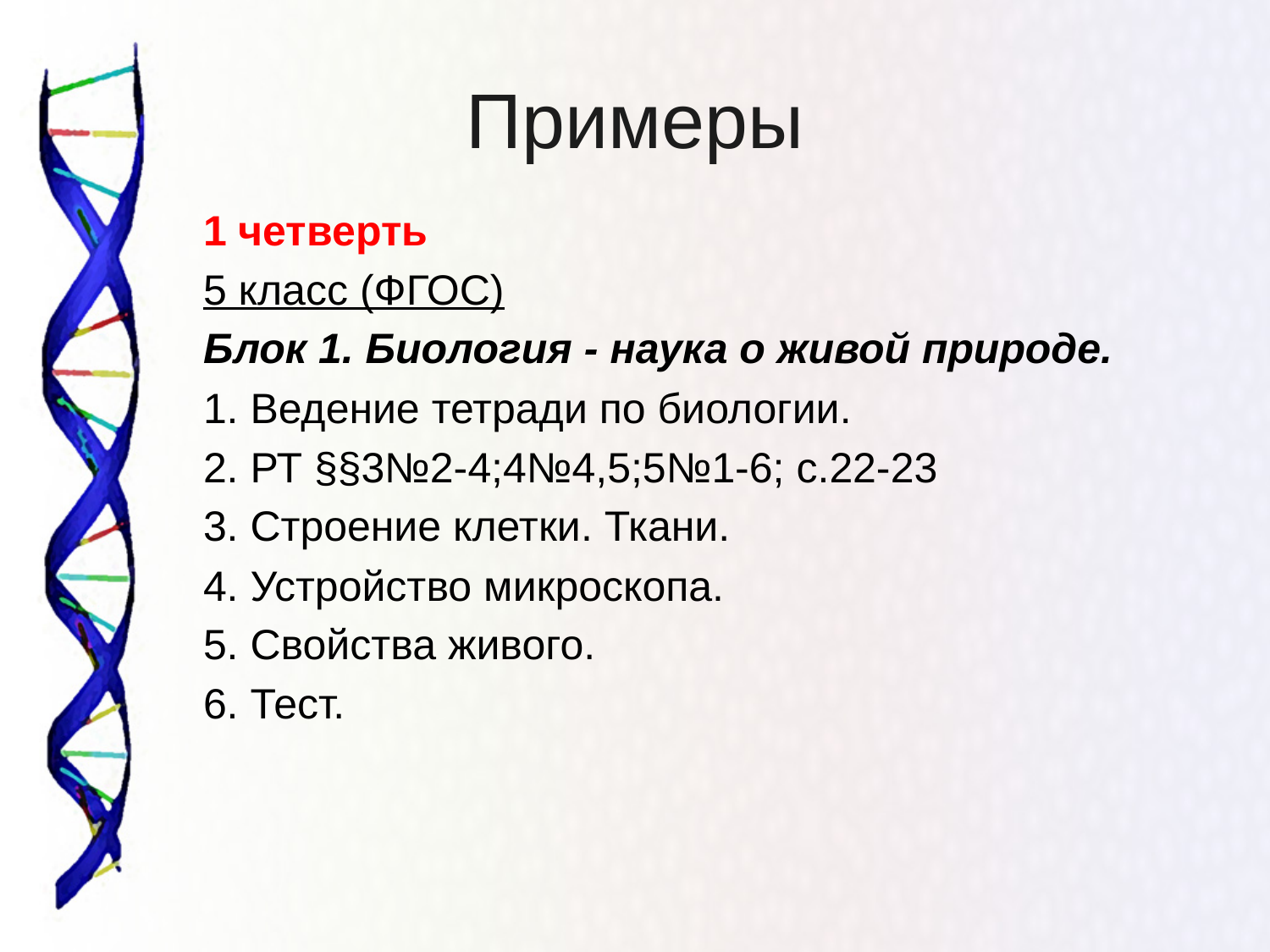

# Примеры

1 четверть
5 класс (ФГОС)
Блок 1. Биология - наука о живой природе.
1. Ведение тетради по биологии.
2. РТ §§3№2-4;4№4,5;5№1-6; с.22-23
3. Строение клетки. Ткани.
4. Устройство микроскопа.
5. Свойства живого.
6. Тест.